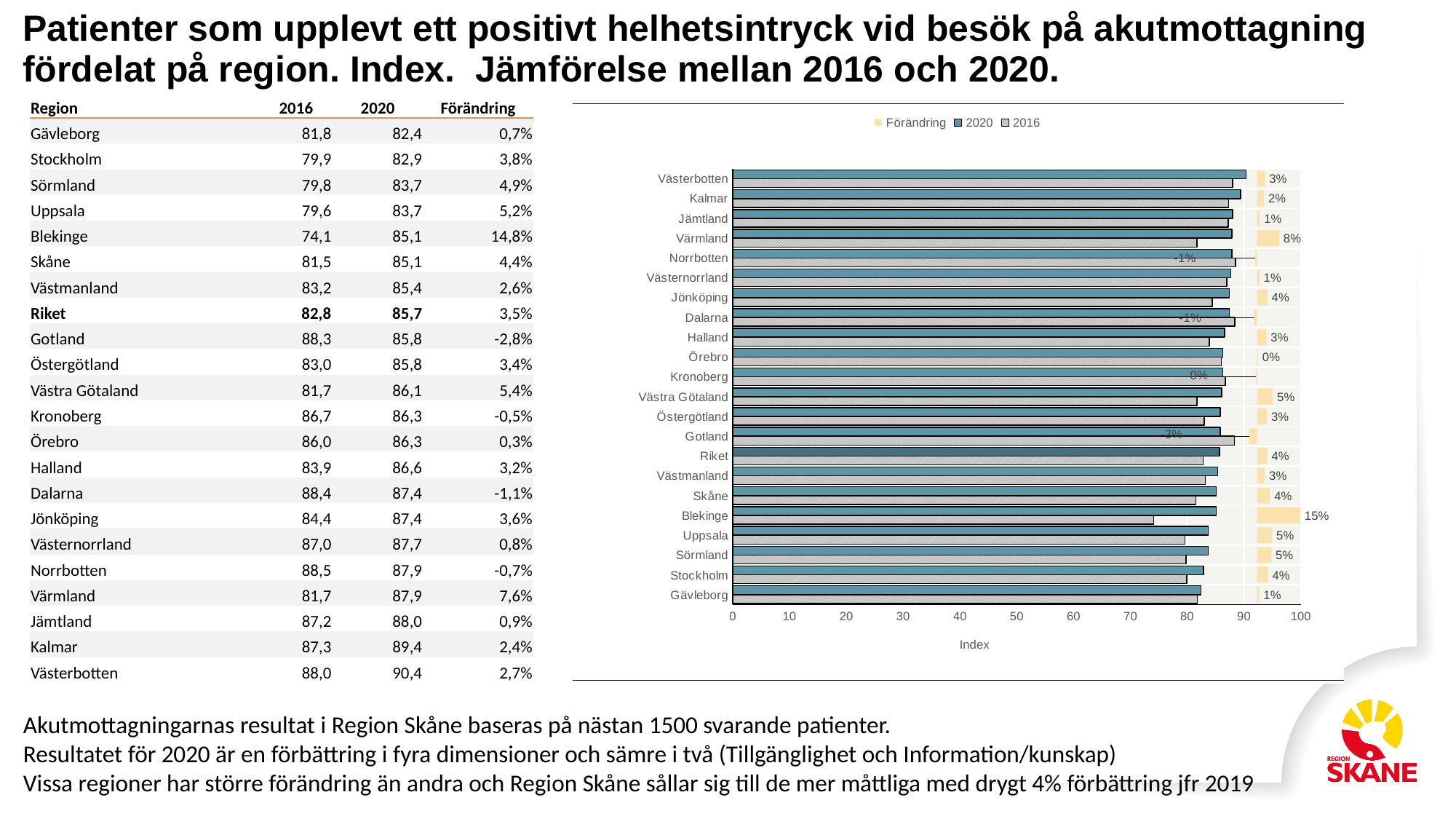

| Patienter som upplevt ett positivt helhetsintryck vid besök på akutmottagning fördelat på region. Index. Jämförelse mellan 2016 och 2020. |
| --- |
|  |
| Region | 2016 | 2020 | Förändring |
| --- | --- | --- | --- |
| Gävleborg | 81,8 | 82,4 | 0,7% |
| Stockholm | 79,9 | 82,9 | 3,8% |
| Sörmland | 79,8 | 83,7 | 4,9% |
| Uppsala | 79,6 | 83,7 | 5,2% |
| Blekinge | 74,1 | 85,1 | 14,8% |
| Skåne | 81,5 | 85,1 | 4,4% |
| Västmanland | 83,2 | 85,4 | 2,6% |
| Riket | 82,8 | 85,7 | 3,5% |
| Gotland | 88,3 | 85,8 | -2,8% |
| Östergötland | 83,0 | 85,8 | 3,4% |
| Västra Götaland | 81,7 | 86,1 | 5,4% |
| Kronoberg | 86,7 | 86,3 | -0,5% |
| Örebro | 86,0 | 86,3 | 0,3% |
| Halland | 83,9 | 86,6 | 3,2% |
| Dalarna | 88,4 | 87,4 | -1,1% |
| Jönköping | 84,4 | 87,4 | 3,6% |
| Västernorrland | 87,0 | 87,7 | 0,8% |
| Norrbotten | 88,5 | 87,9 | -0,7% |
| Värmland | 81,7 | 87,9 | 7,6% |
| Jämtland | 87,2 | 88,0 | 0,9% |
| Kalmar | 87,3 | 89,4 | 2,4% |
| Västerbotten | 88,0 | 90,4 | 2,7% |

### Chart

| Category | 2016 | 2020 | Förändring |
|---|---|---|---|
| Gävleborg | 81.8 | 82.4 | 0.007334963325183574 |
| Stockholm | 79.9 | 82.9 | 0.03754693366708395 |
| Sörmland | 79.8 | 83.7 | 0.048872180451127845 |
| Uppsala | 79.6 | 83.7 | 0.051507537688442406 |
| Blekinge | 74.1 | 85.1 | 0.14844804318488536 |
| Skåne | 81.5 | 85.1 | 0.04417177914110426 |
| Västmanland | 83.2 | 85.4 | 0.02644230769230771 |
| Riket | 82.8 | 85.7 | 0.035024154589372136 |
| Gotland | 88.3 | 85.8 | -0.028312570781426905 |
| Östergötland | 83.0 | 85.8 | 0.033734939759036076 |
| Västra Götaland | 81.7 | 86.1 | 0.05385556915544676 |
| Kronoberg | 86.7 | 86.3 | -0.0046136101499424376 |
| Örebro | 86.0 | 86.3 | 0.0034883720930232176 |
| Halland | 83.9 | 86.6 | 0.03218116805721083 |
| Dalarna | 88.4 | 87.4 | -0.011312217194570096 |
| Jönköping | 84.4 | 87.4 | 0.035545023696682554 |
| Västernorrland | 87.0 | 87.7 | 0.008045977011494232 |
| Norrbotten | 88.5 | 87.9 | -0.006779661016949046 |
| Värmland | 81.7 | 87.9 | 0.07588739290085678 |
| Jämtland | 87.2 | 88.0 | 0.00917431192660545 |
| Kalmar | 87.3 | 89.4 | 0.024054982817869552 |
| Västerbotten | 88.0 | 90.4 | 0.027272727272727337 |
Akutmottagningarnas resultat i Region Skåne baseras på nästan 1500 svarande patienter.
Resultatet för 2020 är en förbättring i fyra dimensioner och sämre i två (Tillgänglighet och Information/kunskap)
Vissa regioner har större förändring än andra och Region Skåne sållar sig till de mer måttliga med drygt 4% förbättring jfr 2019